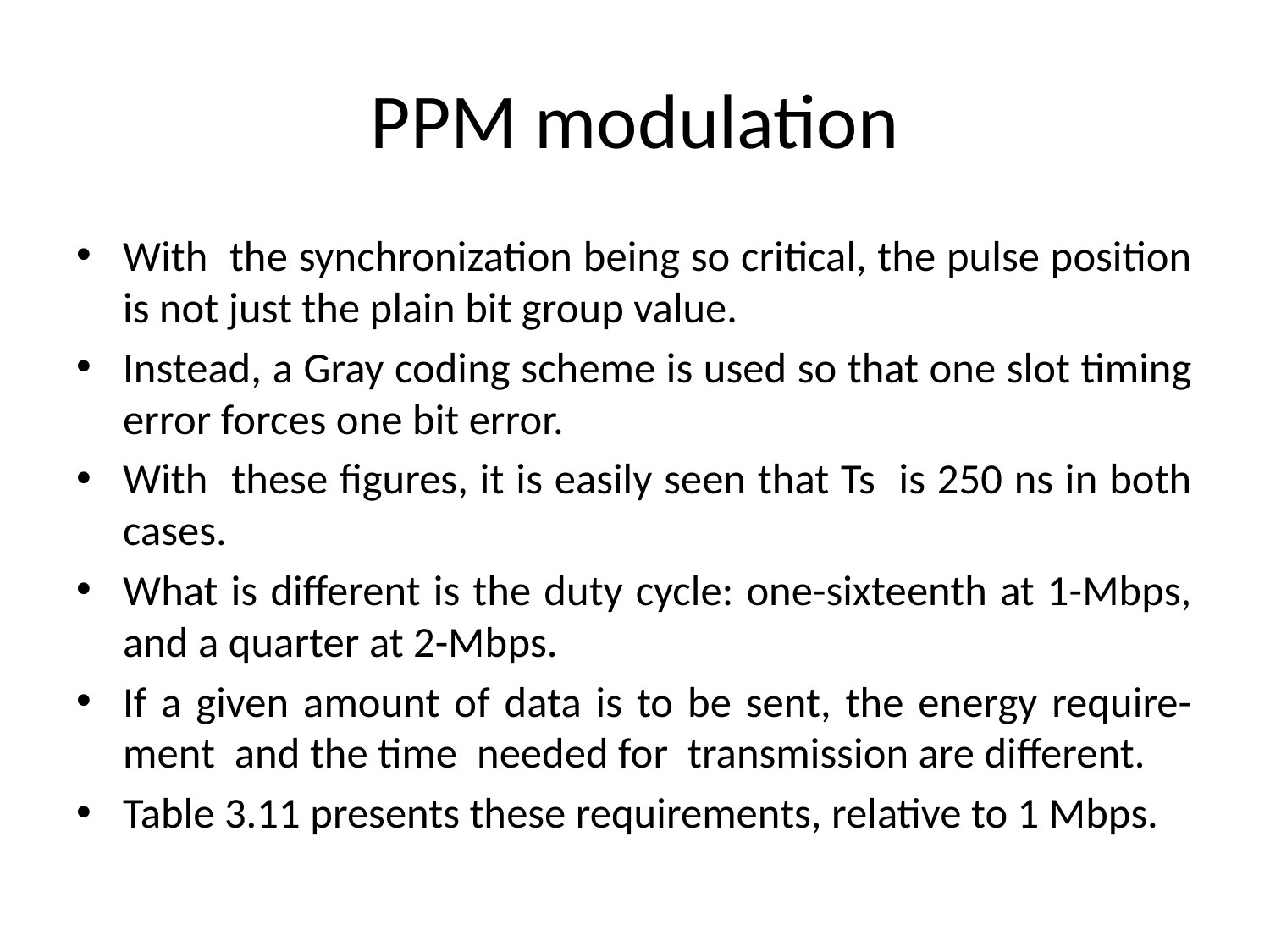

# PPM modulation
With  the synchronization being so critical, the pulse position is not just the plain bit group value.
Instead, a Gray coding scheme is used so that one slot timing error forces one bit error.
With  these figures, it is easily seen that Ts  is 250 ns in both cases.
What is different is the duty cycle: one-sixteenth at 1-Mbps, and a quarter at 2-Mbps.
If a given amount of data is to be sent, the energy require-ment  and the time  needed for  transmission are different.
Table 3.11 presents these requirements, relative to 1 Mbps.